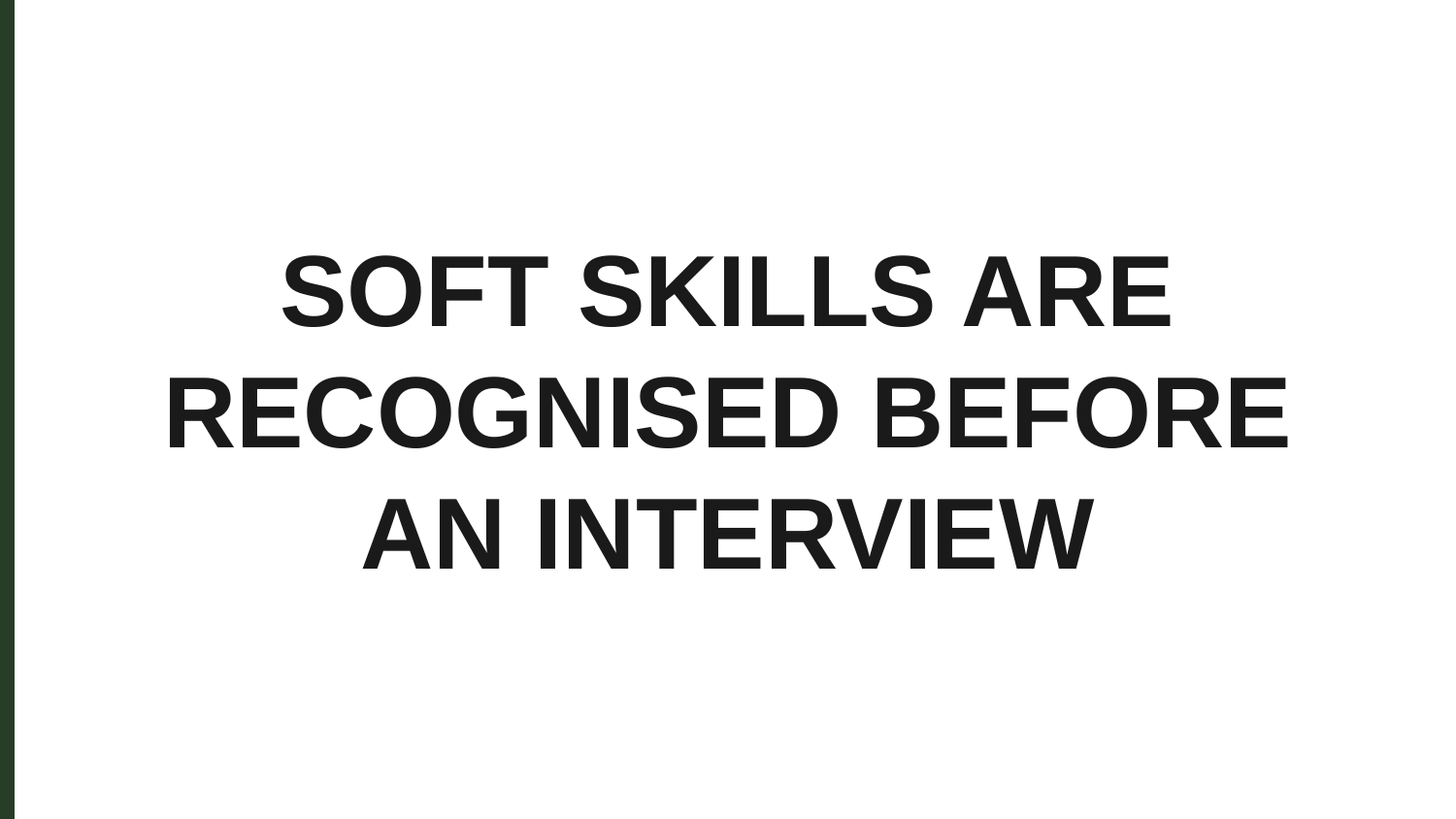

SOFT SKILLS ARE RECOGNISED BEFORE AN INTERVIEW